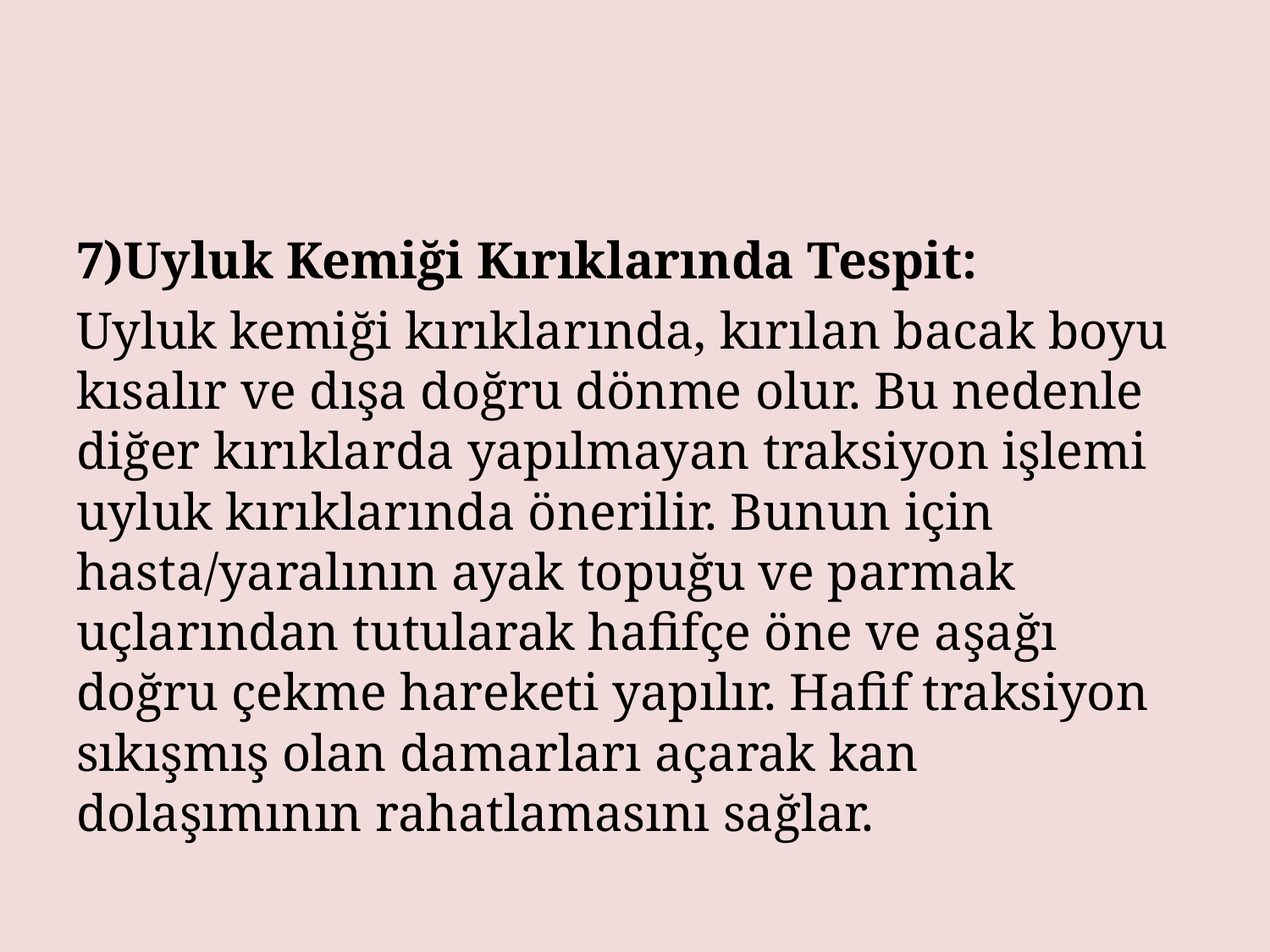

7)Uyluk Kemiği Kırıklarında Tespit:
Uyluk kemiği kırıklarında, kırılan bacak boyu kısalır ve dışa doğru dönme olur. Bu nedenle diğer kırıklarda yapılmayan traksiyon işlemi uyluk kırıklarında önerilir. Bunun için hasta/yaralının ayak topuğu ve parmak uçlarından tutularak hafifçe öne ve aşağı doğru çekme hareketi yapılır. Hafif traksiyon sıkışmış olan damarları açarak kan dolaşımının rahatlamasını sağlar.